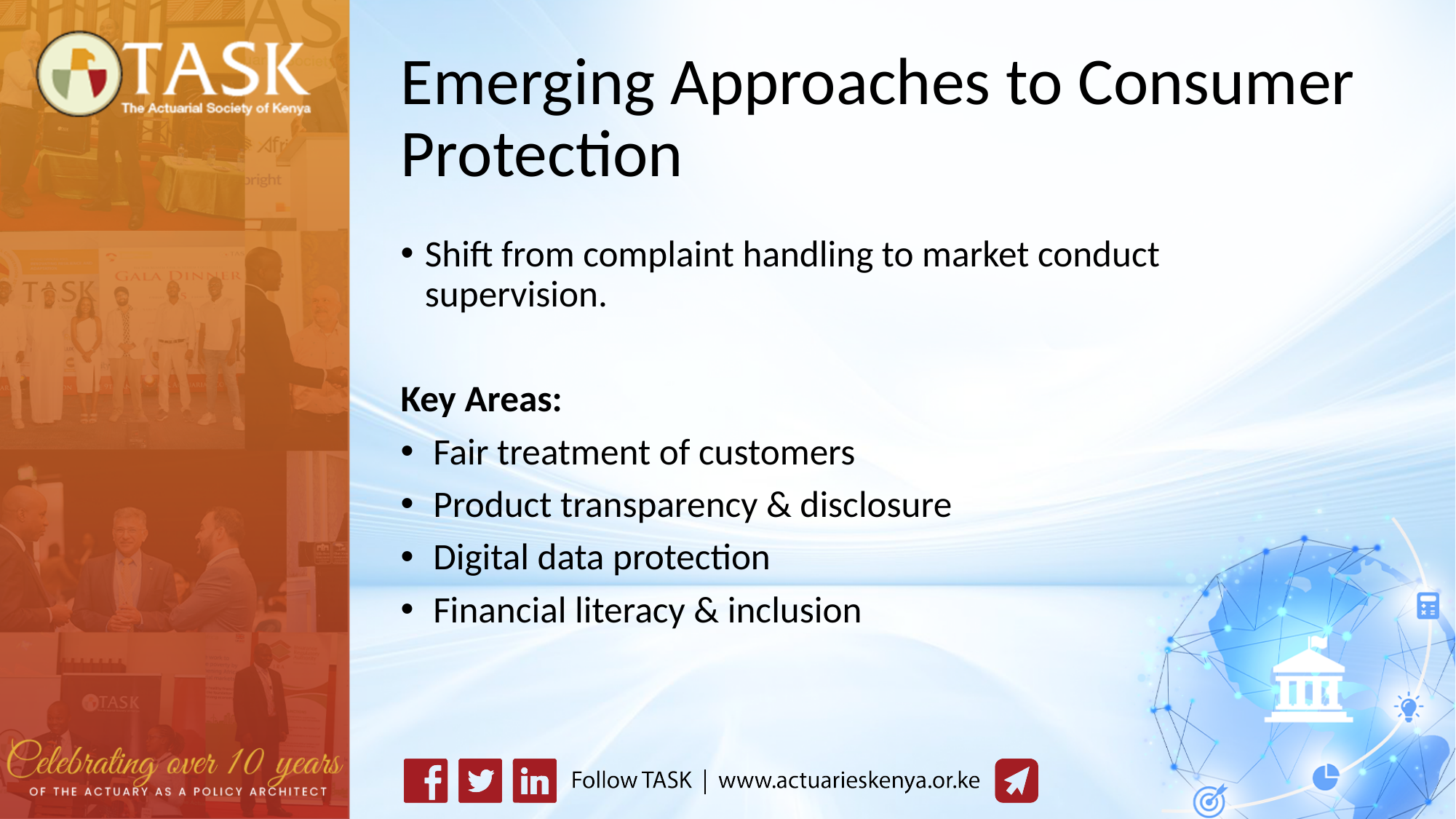

# Emerging Approaches to Consumer Protection
Shift from complaint handling to market conduct supervision.

Key Areas:
 Fair treatment of customers
 Product transparency & disclosure
 Digital data protection
 Financial literacy & inclusion